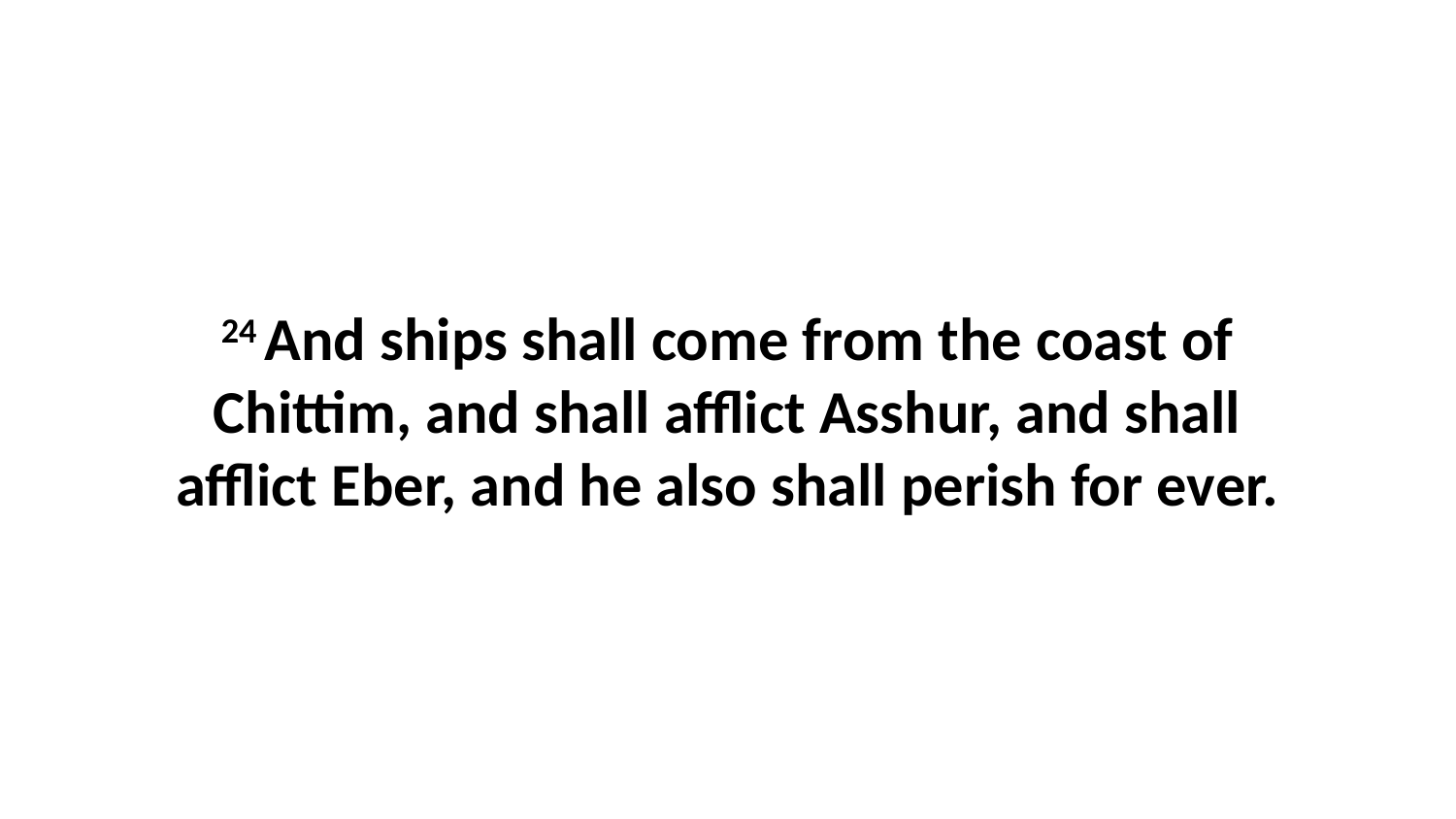

24 And ships shall come from the coast of Chittim, and shall afflict Asshur, and shall afflict Eber, and he also shall perish for ever.